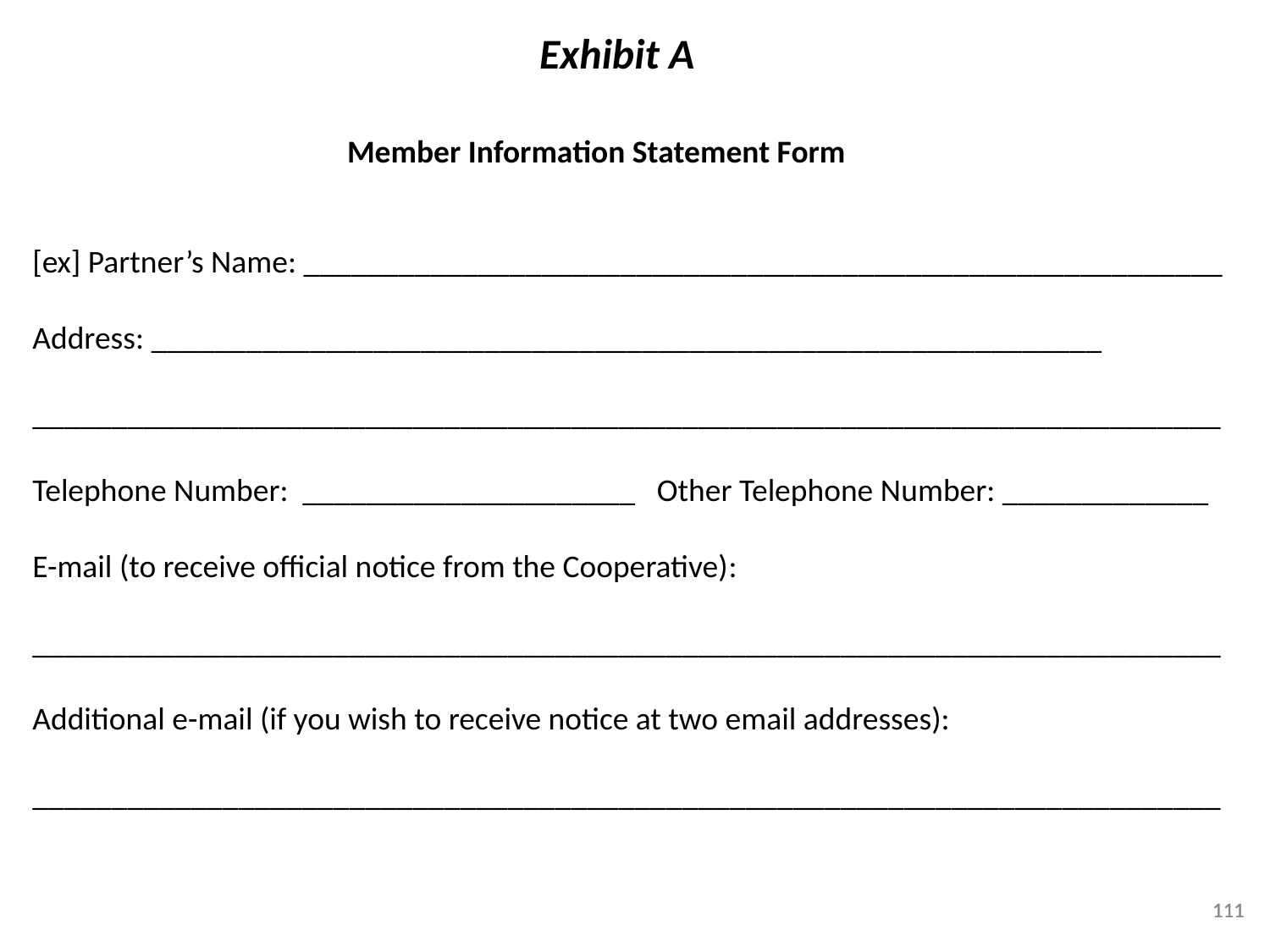

Exhibit A
Member Information Statement Form

[ex] Partner’s Name: __________________________________________________________

Address: ____________________________________________________________

___________________________________________________________________________

Telephone Number:  _____________________   Other Telephone Number: _____________

E-mail (to receive official notice from the Cooperative):

___________________________________________________________________________

Additional e-mail (if you wish to receive notice at two email addresses):

___________________________________________________________________________

111
111